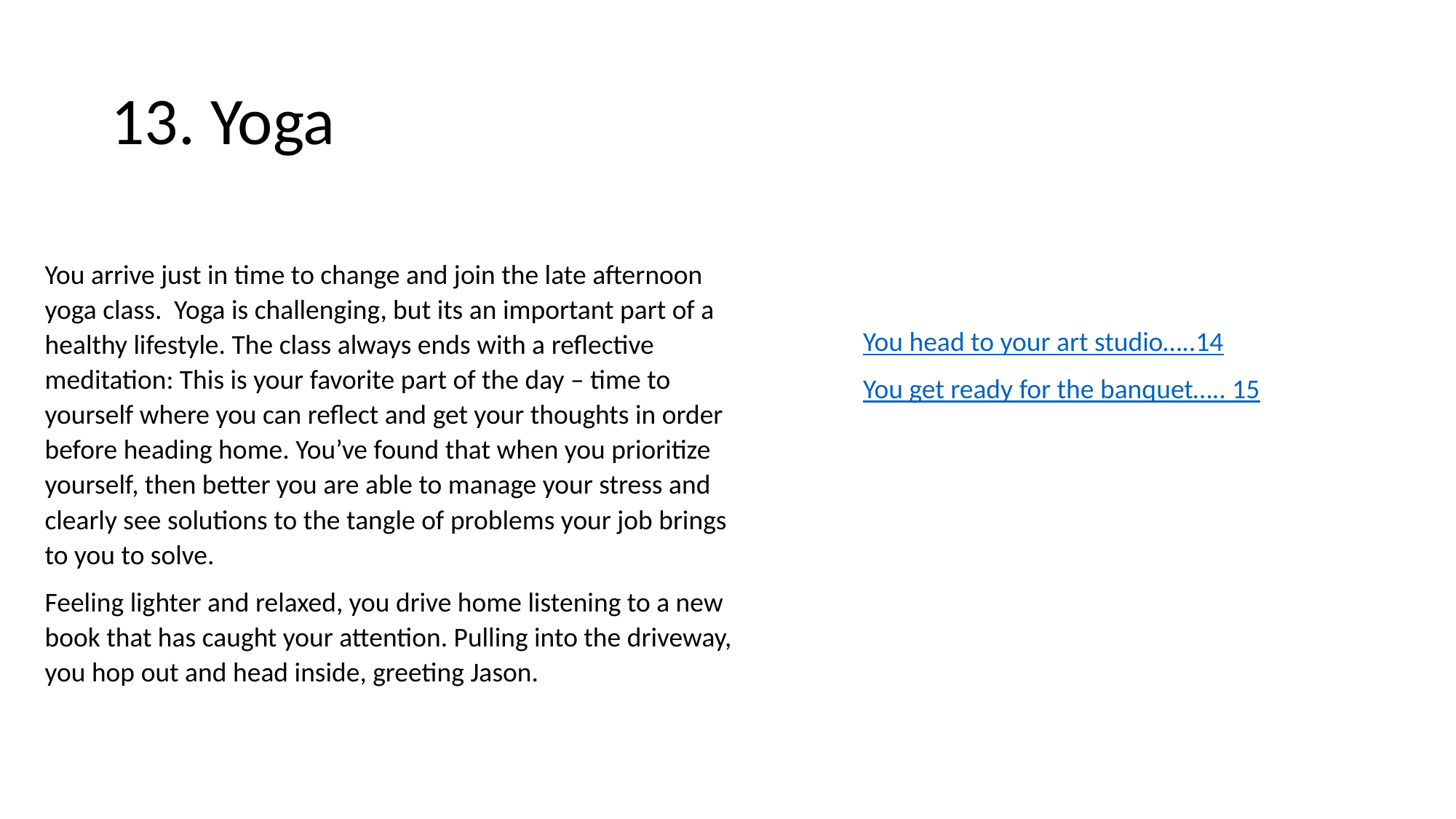

# 13. Yoga
You arrive just in time to change and join the late afternoon yoga class.  Yoga is challenging, but its an important part of a healthy lifestyle. The class always ends with a reflective meditation: This is your favorite part of the day – time to yourself where you can reflect and get your thoughts in order before heading home. You’ve found that when you prioritize yourself, then better you are able to manage your stress and clearly see solutions to the tangle of problems your job brings to you to solve.
Feeling lighter and relaxed, you drive home listening to a new book that has caught your attention. Pulling into the driveway, you hop out and head inside, greeting Jason.
You head to your art studio…..14
You get ready for the banquet….. 15